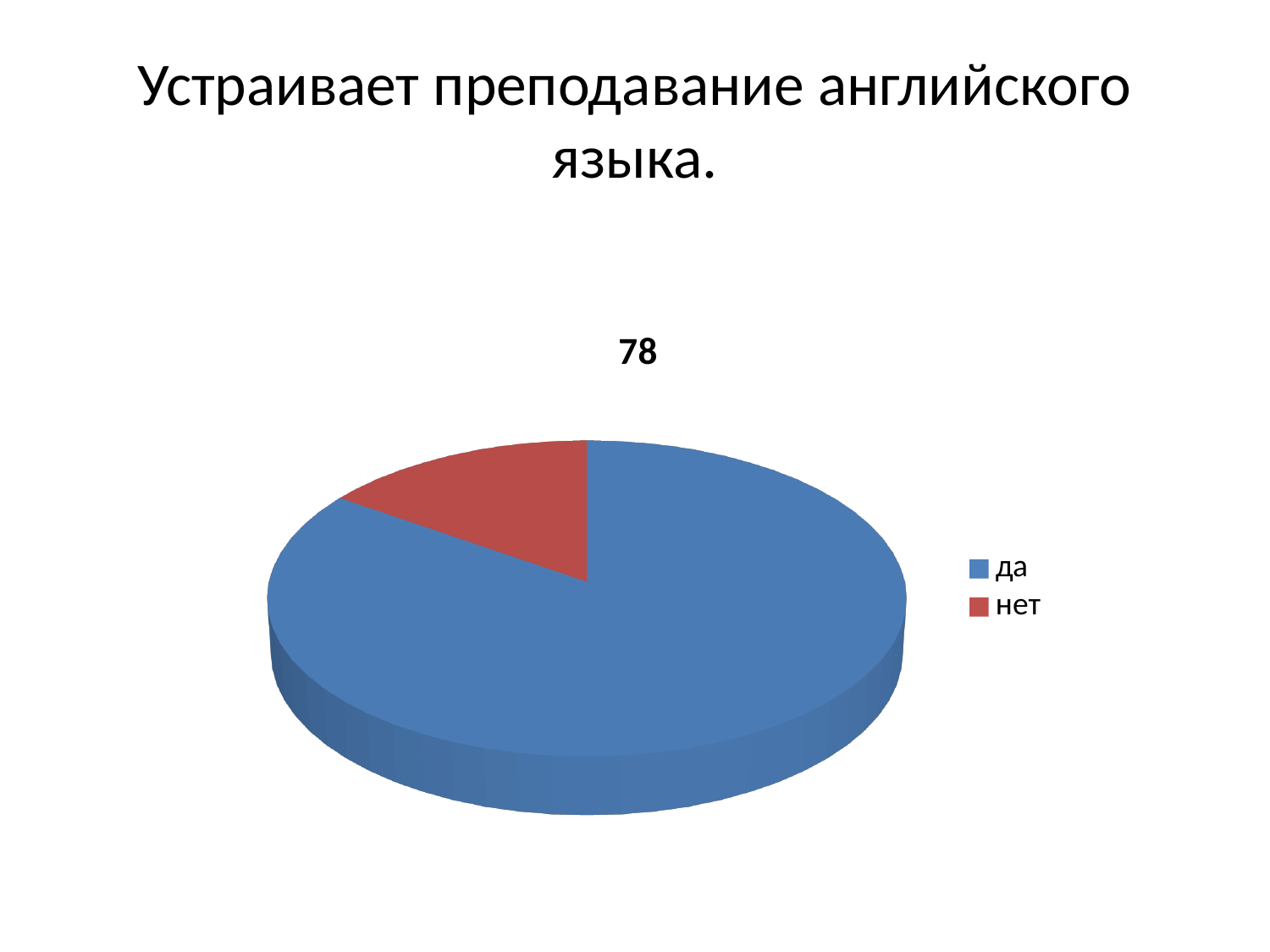

# Устраивает преподавание английского языка.

[unsupported chart]